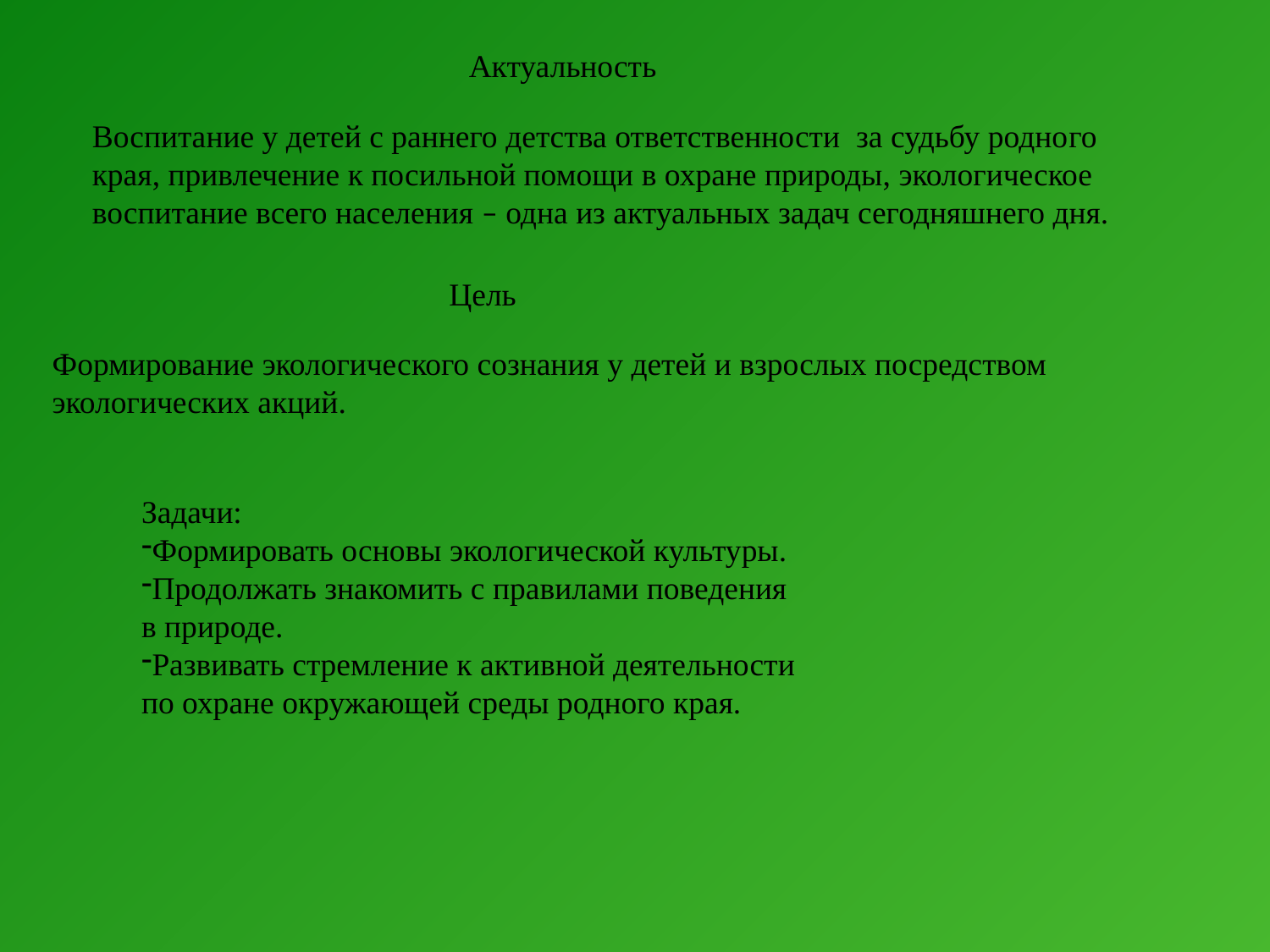

Актуальность
Воспитание у детей с раннего детства ответственности  за судьбу родного края, привлечение к посильной помощи в охране природы, экологическое воспитание всего населения – одна из актуальных задач сегодняшнего дня.

Цель
Формирование экологического сознания у детей и взрослых посредством экологических акций.
Задачи:
Формировать основы экологической культуры.
Продолжать знакомить с правилами поведения в природе.
Развивать стремление к активной деятельности по охране окружающей среды родного края.